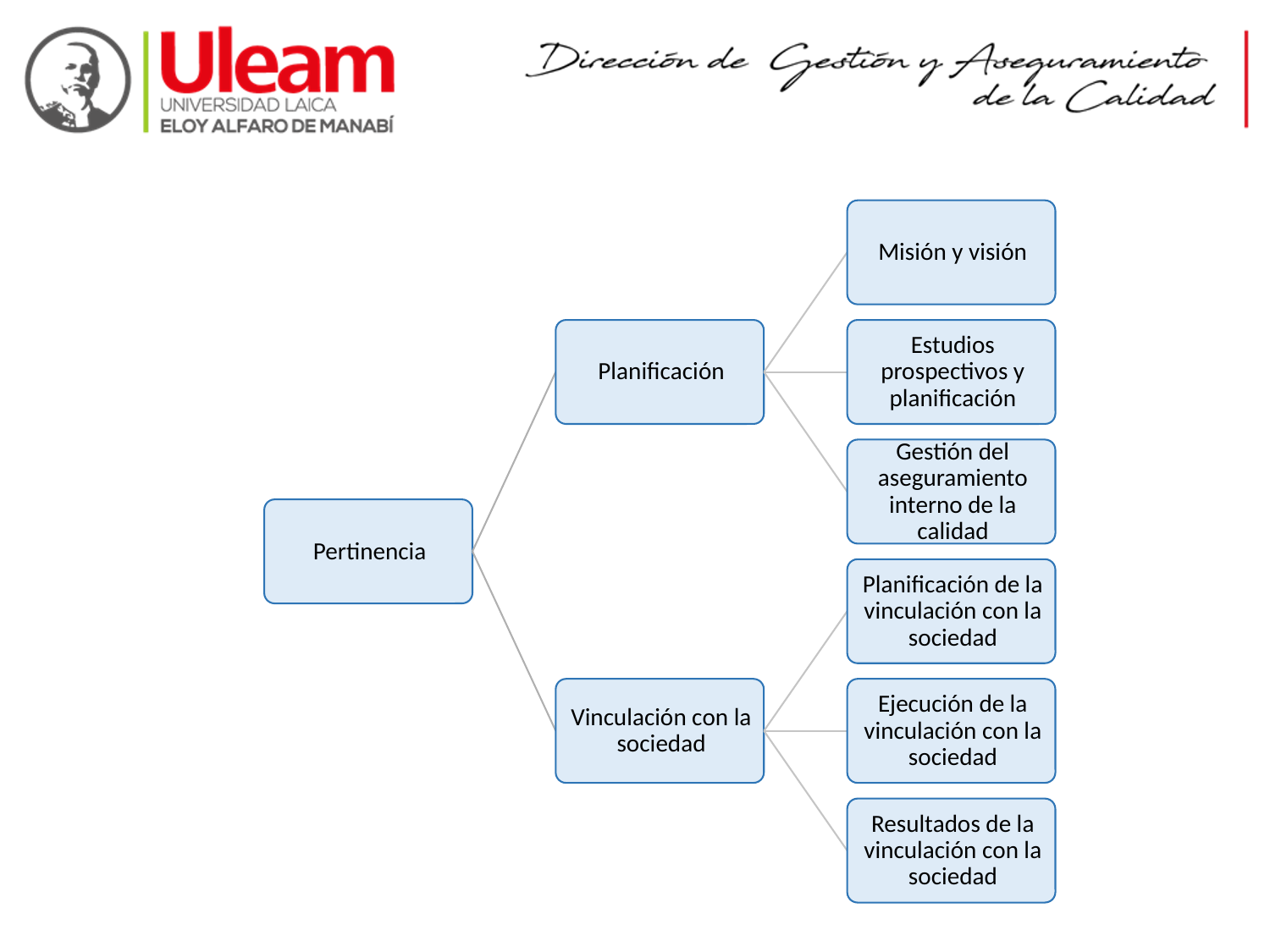

Pertinencia

Planificación

Misión y visión

Estudios prospectivos y planificación

Gestión del aseguramiento interno de la calidad

Vinculación con la sociedad

Planificación de la vinculación con la sociedad

Ejecución de la vinculación con la sociedad

Resultados de la vinculación con la sociedad
Modelo transitorio propuesto
Uleam 2019